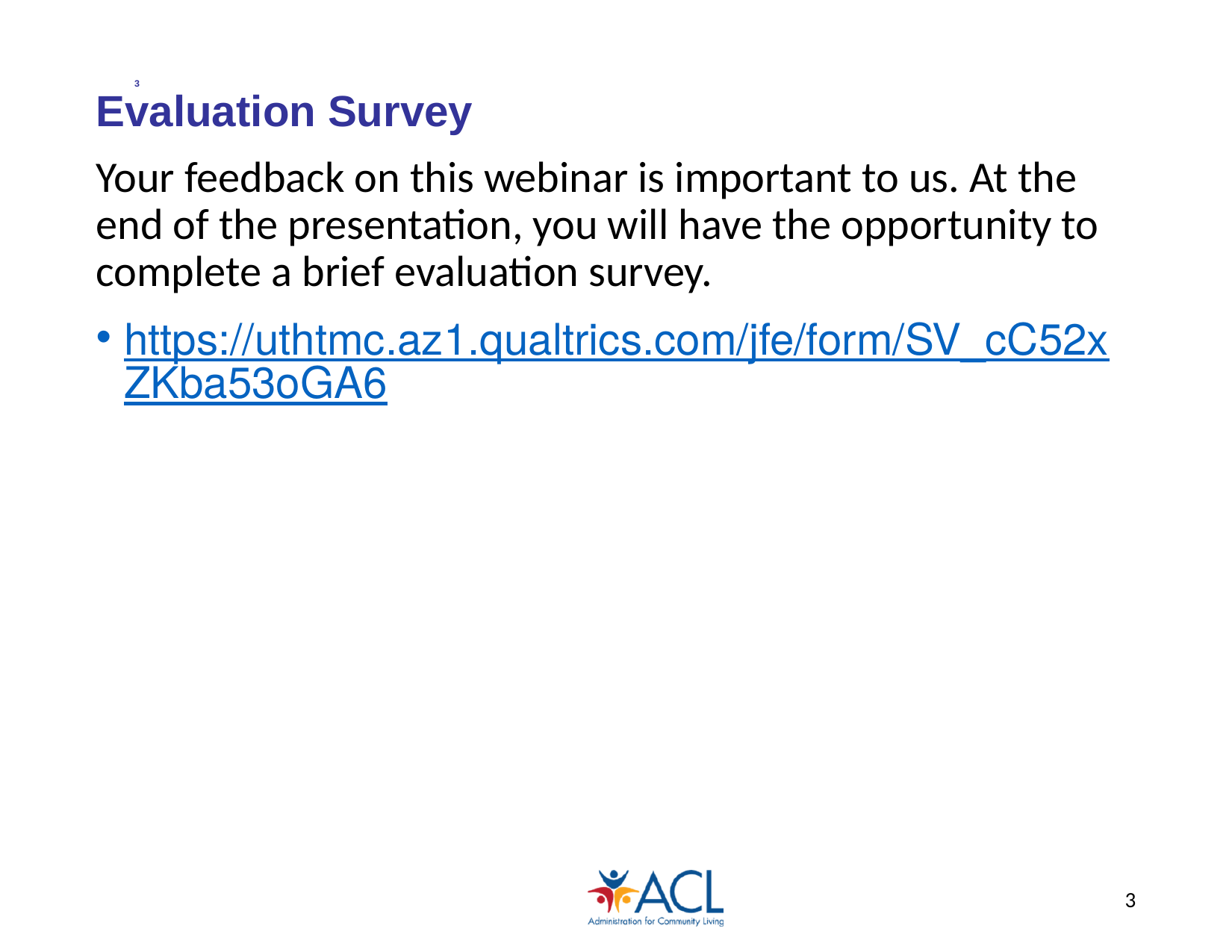

# >> Slide 3 Evaluation Survey
Your feedback on this webinar is important to us. At the end of the presentation, you will have the opportunity to complete a brief evaluation survey.
https://uthtmc.az1.qualtrics.com/jfe/form/SV_cC52xZKba53oGA6
3